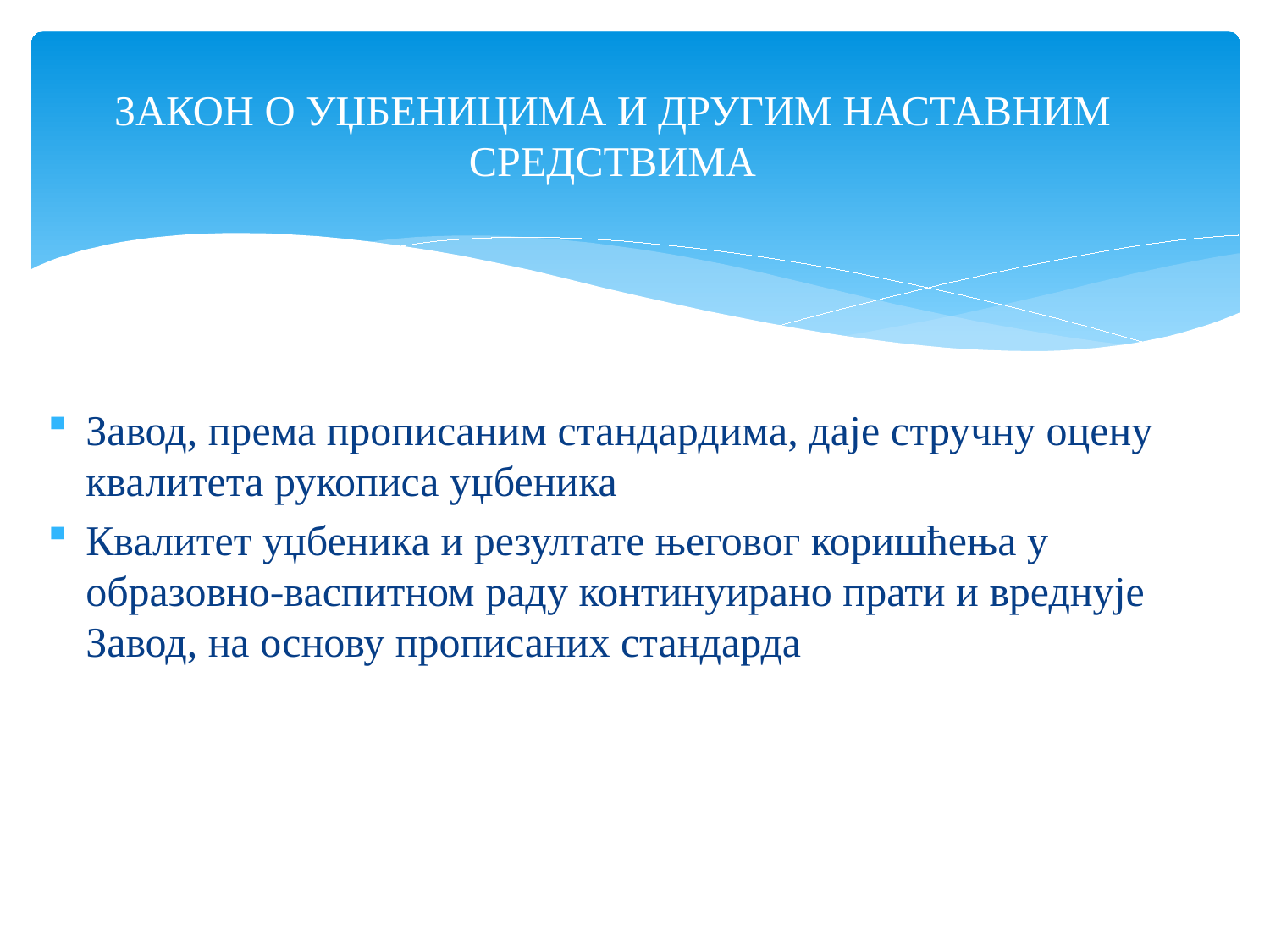

# ЗАКОН О УЏБЕНИЦИМА И ДРУГИМ НАСТАВНИМ СРЕДСТВИМА

Завод, према прописаним стандардимa, даје стручну оцену квалитета рукописа уџбеника
Квалитет уџбеника и резултате његовог коришћења у образовно-васпитном раду континуирано прати и вреднује Завод, на основу прописаних стандарда